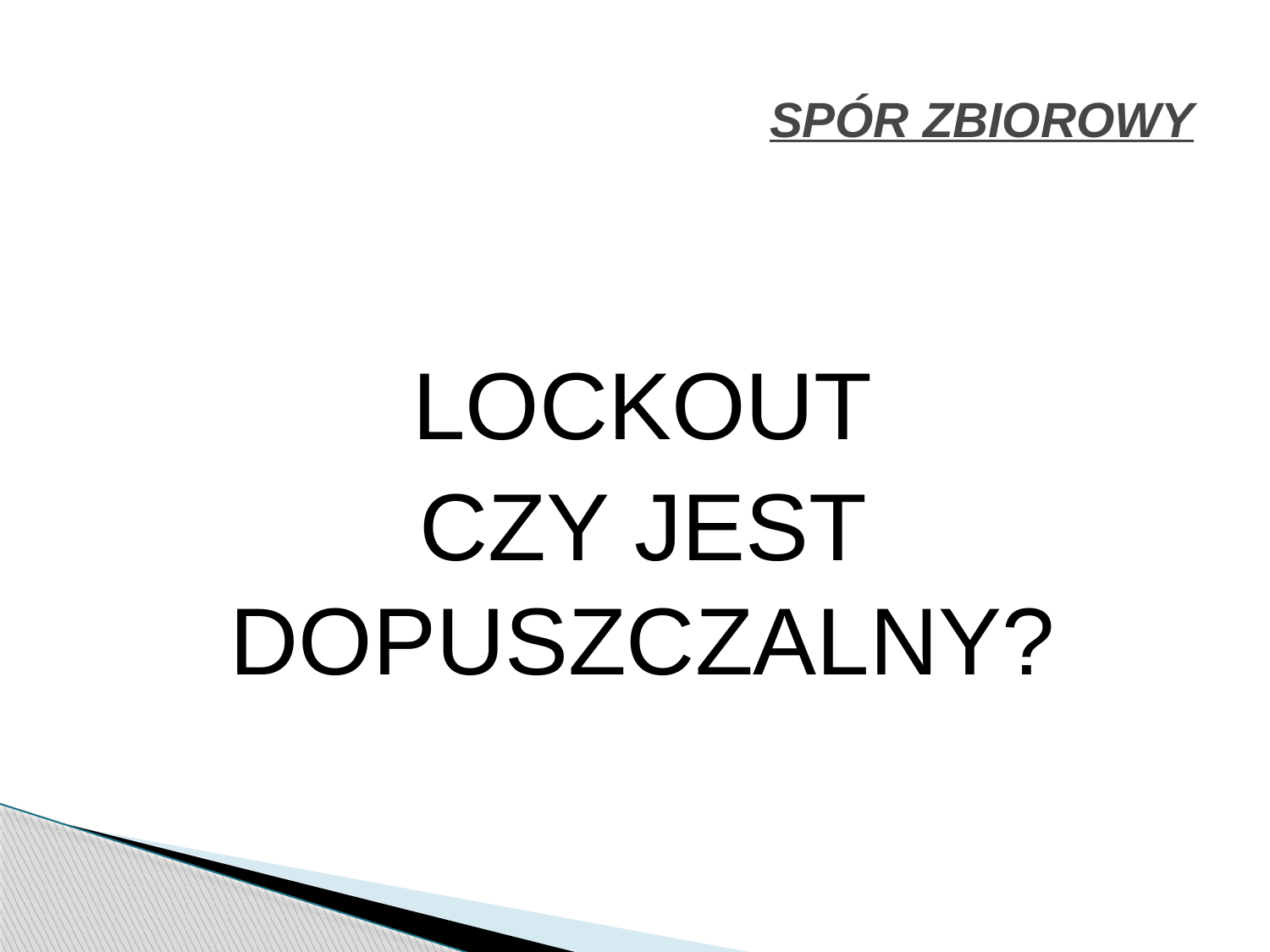

# SPÓR ZBIOROWY

LOCKOUT
CZY JEST DOPUSZCZALNY?